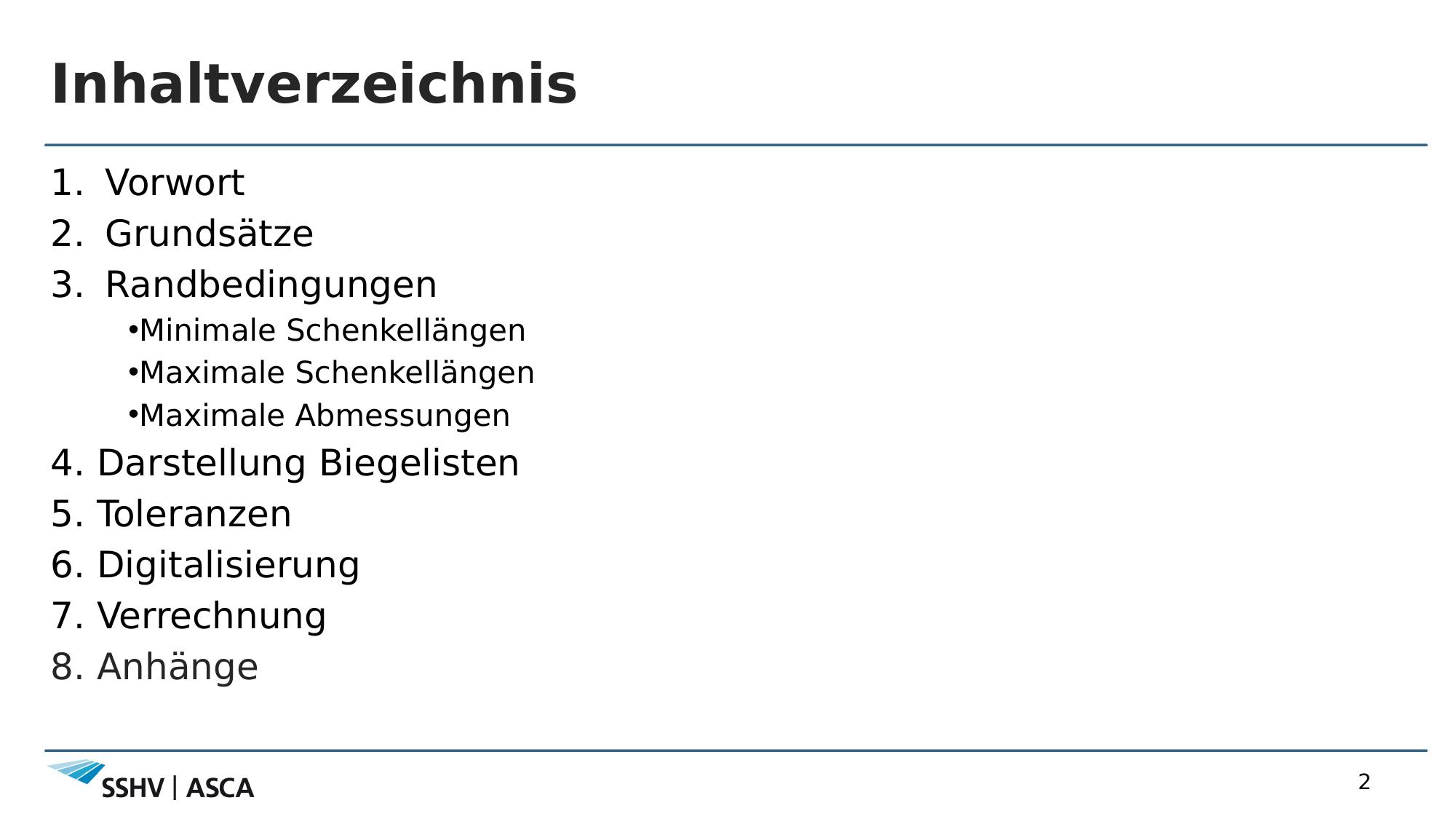

# Inhaltverzeichnis
Vorwort
Grundsätze
Randbedingungen
Minimale Schenkellängen
Maximale Schenkellängen
Maximale Abmessungen
4. Darstellung Biegelisten
5. Toleranzen
6. Digitalisierung
7. Verrechnung
8. Anhänge
2